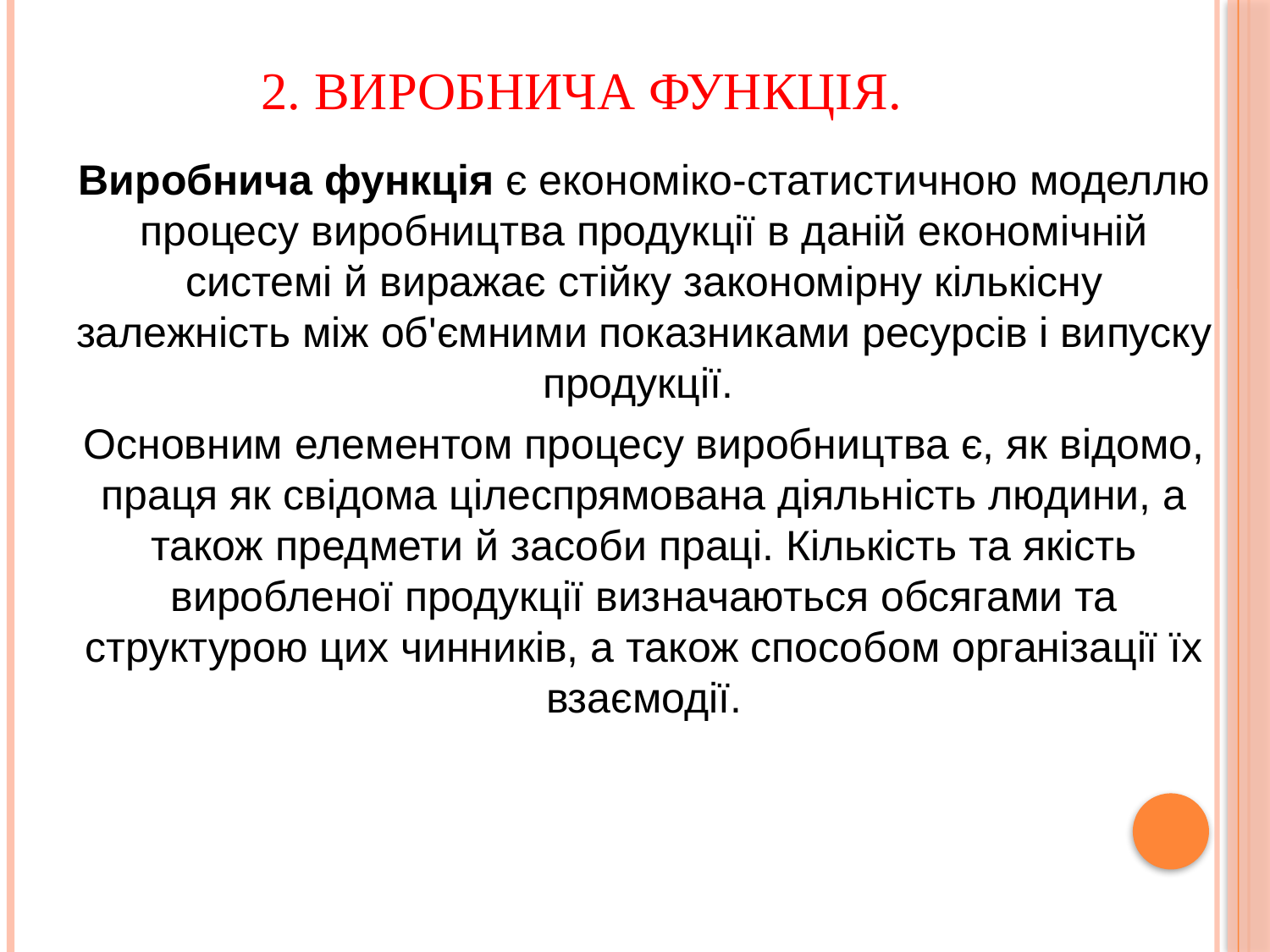

# 2. Виробнича функція.
Виробнича функція є економіко-статистичною моделлю процесу виробництва продукції в даній економічній системі й виражає стійку закономірну кількісну залежність між об'ємними показниками ресурсів і випуску продукції.
Основним елементом процесу виробництва є, як відомо, праця як свідома цілеспрямована діяльність людини, а також предмети й засоби праці. Кількість та якість виробленої продукції визначаються обсягами та структурою цих чинників, а також способом організації їх взаємодії.